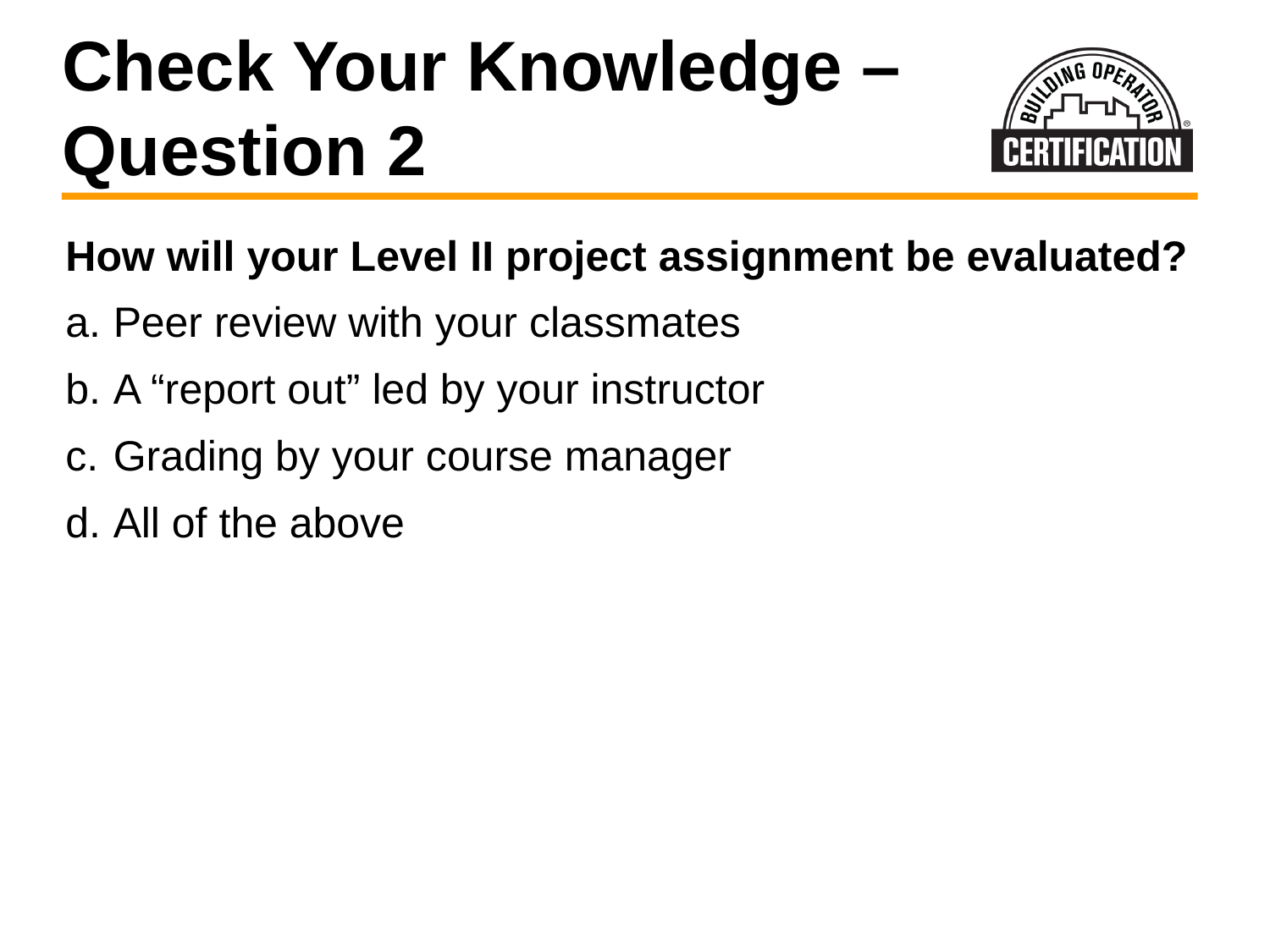

# Check Your Knowledge – Question 2
How will your Level II project assignment be evaluated?
Peer review with your classmates
A “report out” led by your instructor
Grading by your course manager
All of the above